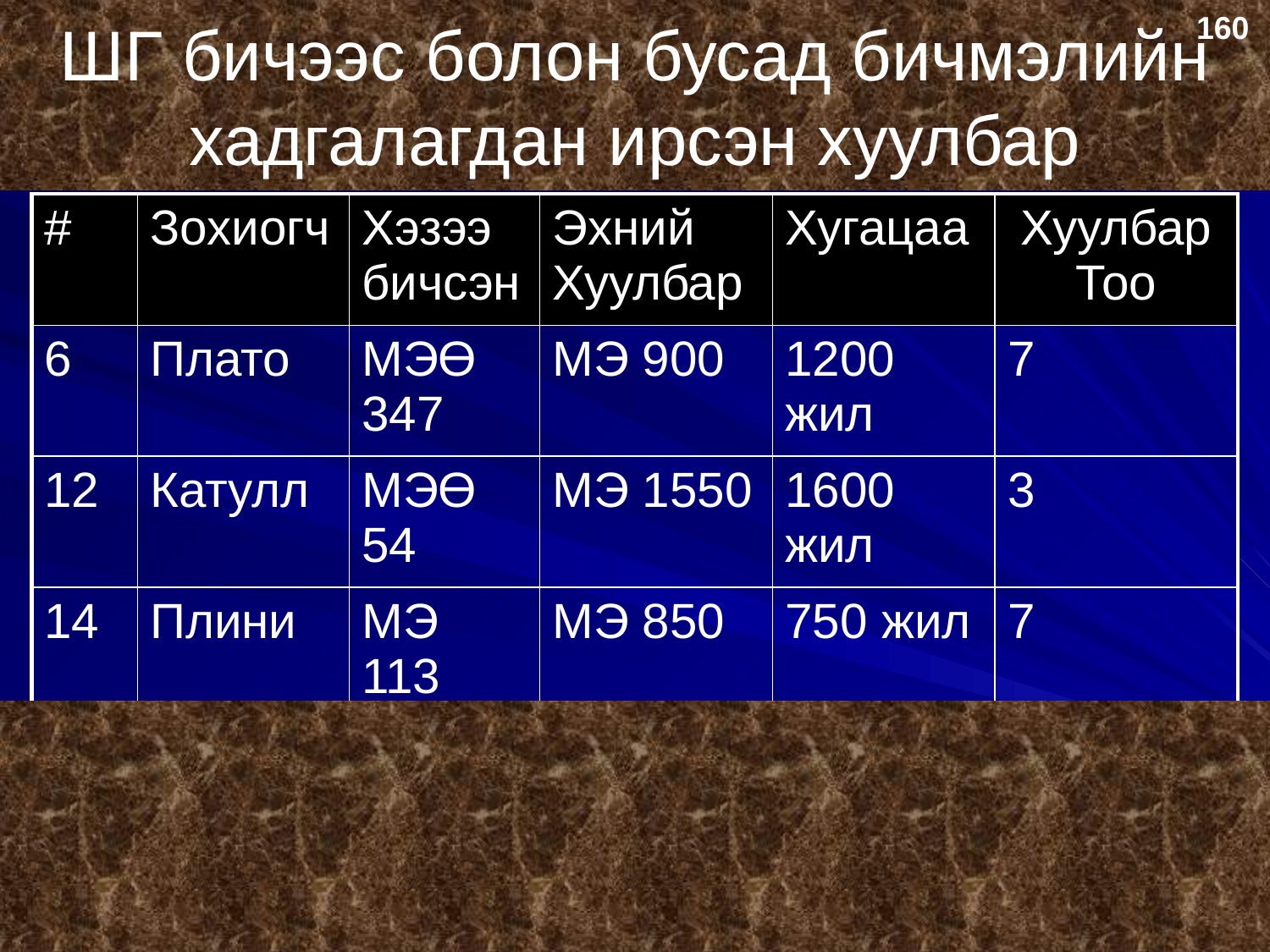

# ШГ бичээс болон бусад бичмэлийн хадгалагдан ирсэн хуулбар
160
| # | Зохиогч | Хэзээ бичсэн | Эхний Хуулбар | Хугацаа | Хуулбар Тоо |
| --- | --- | --- | --- | --- | --- |
| 6 | Плато | МЭӨ 347 | МЭ 900 | 1200 жил | 7 |
| 12 | Катулл | МЭӨ 54 | МЭ 1550 | 1600 жил | 3 |
| 14 | Плини | МЭ 113 | МЭ 850 | 750 жил | 7 |
| ШГ | Паул, Лук, г.м. | МЭ 95 | МЭ 200 | 100 жил | 24,772 |